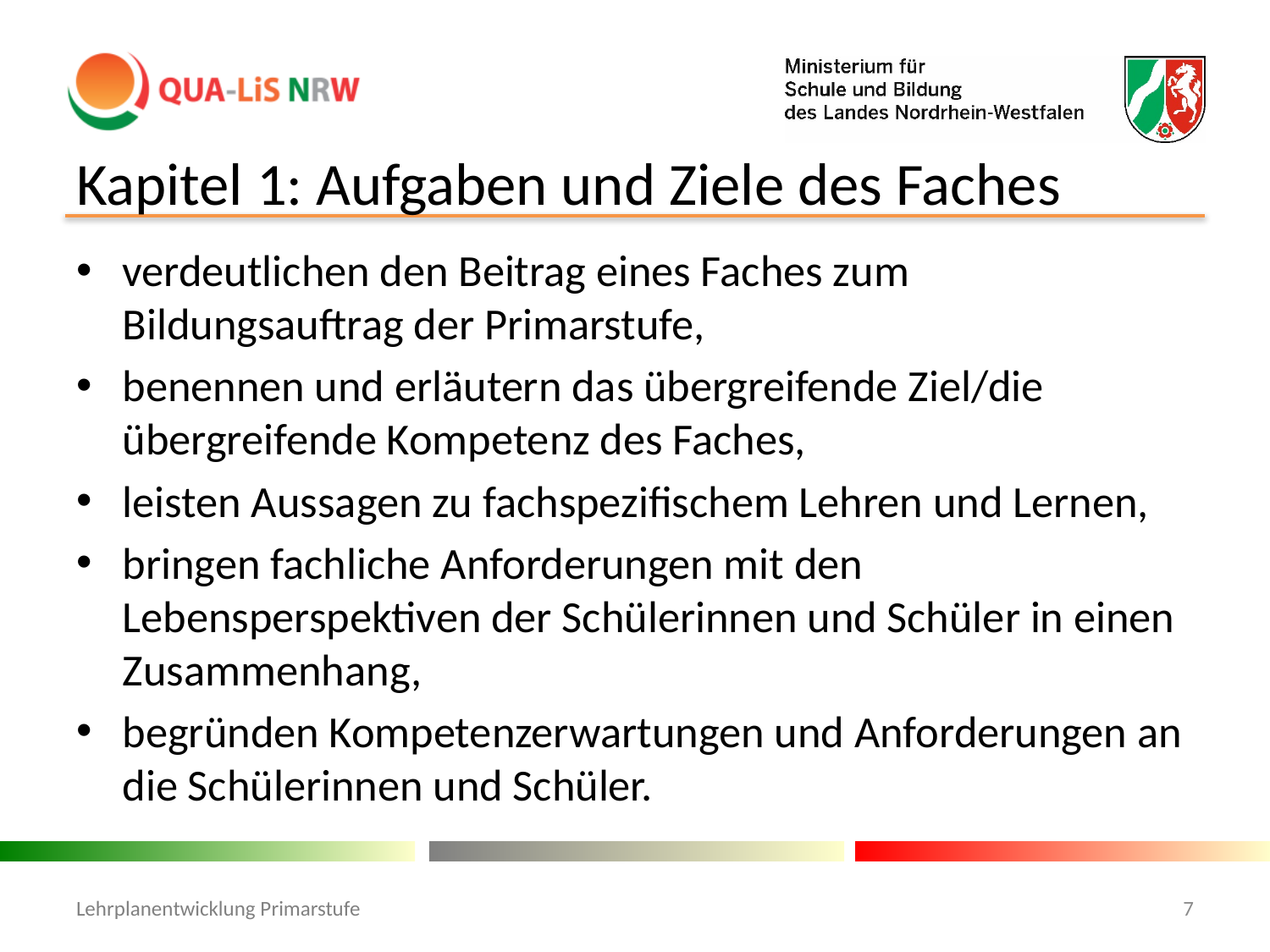

# Kapitel 1: Aufgaben und Ziele des Faches
verdeutlichen den Beitrag eines Faches zum Bildungsauftrag der Primarstufe,
benennen und erläutern das übergreifende Ziel/die übergreifende Kompetenz des Faches,
leisten Aussagen zu fachspezifischem Lehren und Lernen,
bringen fachliche Anforderungen mit den Lebensperspektiven der Schülerinnen und Schüler in einen Zusammenhang,
begründen Kompetenzerwartungen und Anforderungen an die Schülerinnen und Schüler.

Lehrplanentwicklung Primarstufe

7